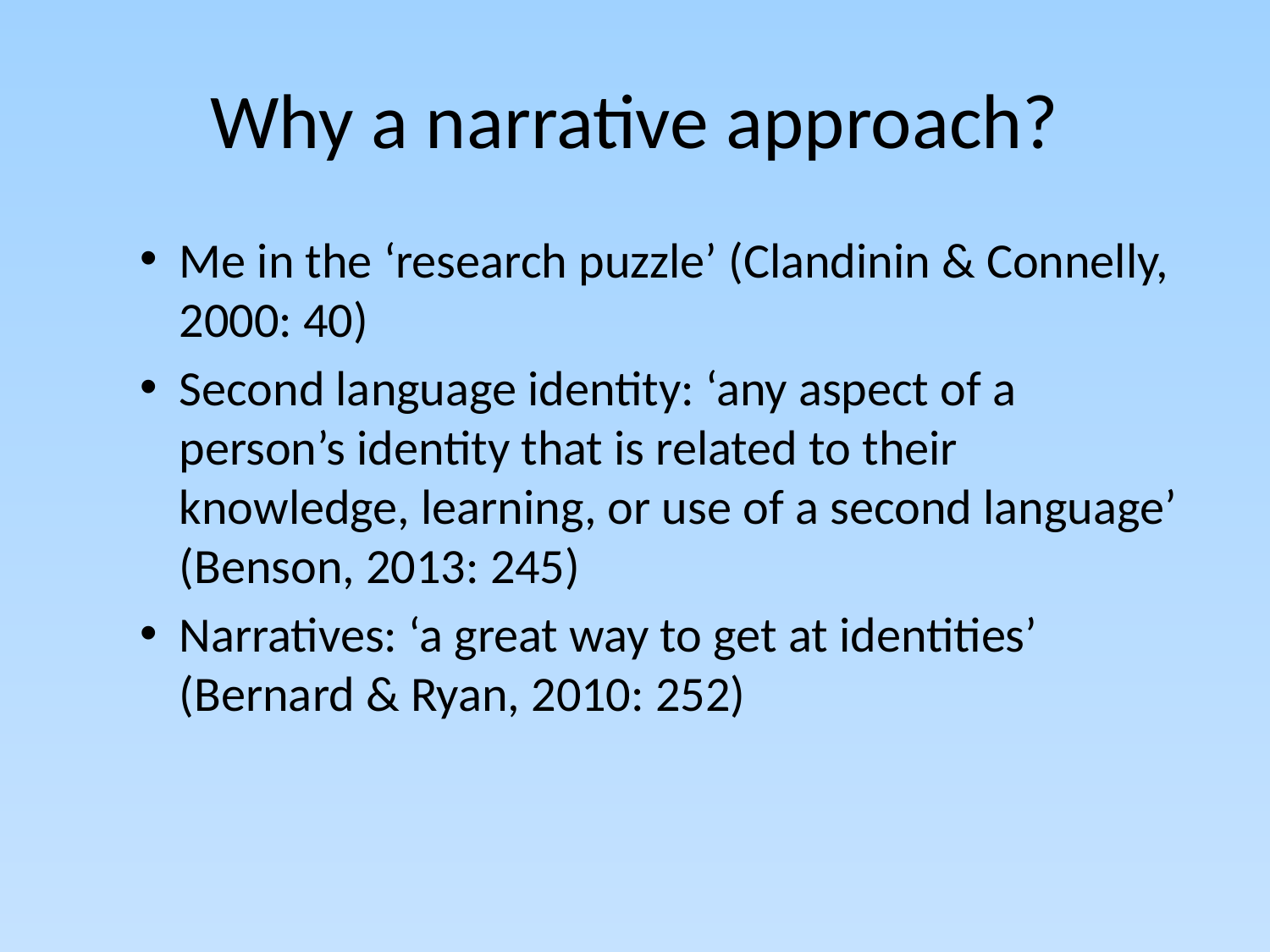

# Why a narrative approach?
Me in the ‘research puzzle’ (Clandinin & Connelly, 2000: 40)
Second language identity: ‘any aspect of a person’s identity that is related to their knowledge, learning, or use of a second language’ (Benson, 2013: 245)
Narratives: ‘a great way to get at identities’ (Bernard & Ryan, 2010: 252)